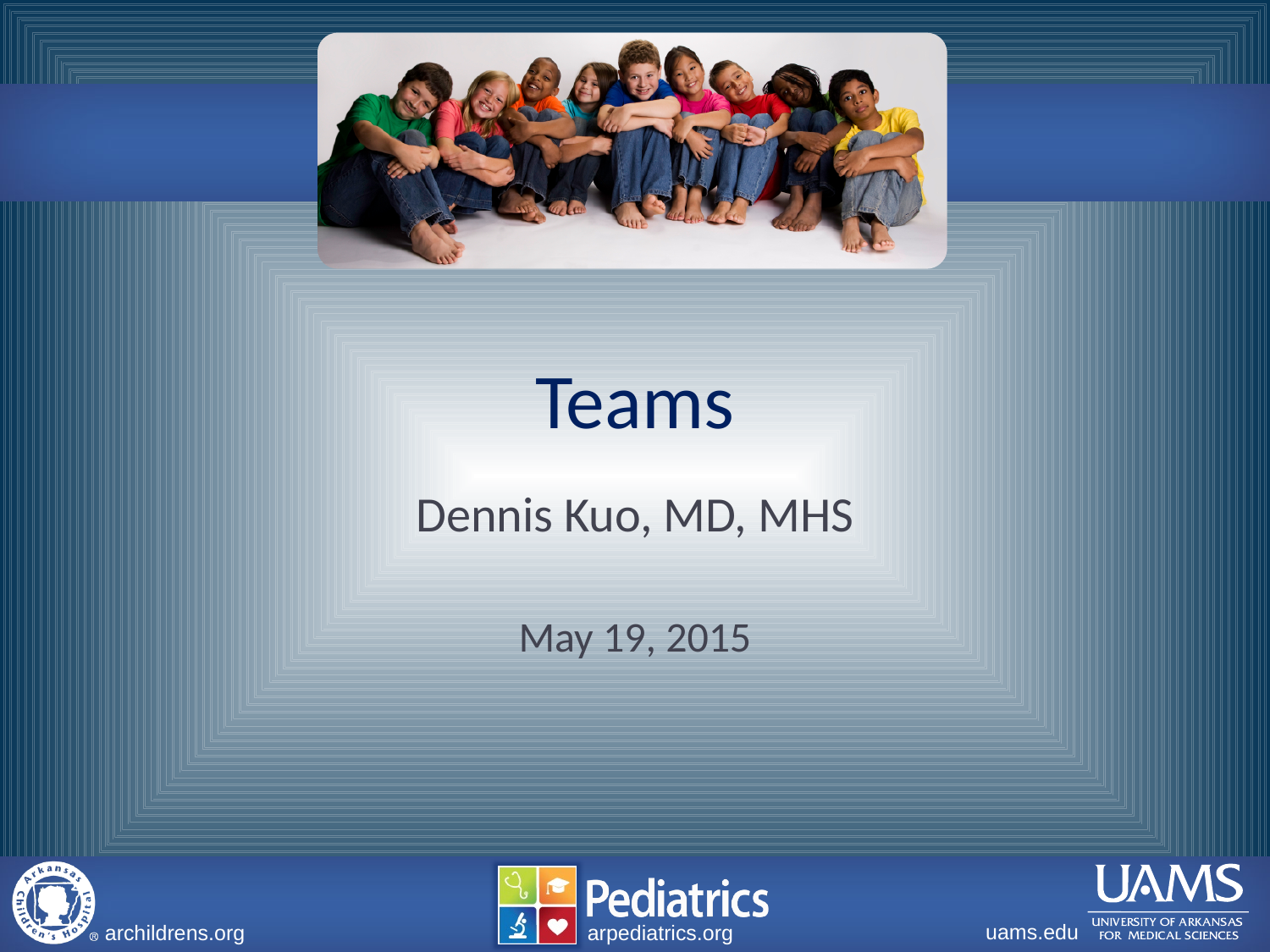

# Teams
Dennis Kuo, MD, MHS

May 19, 2015